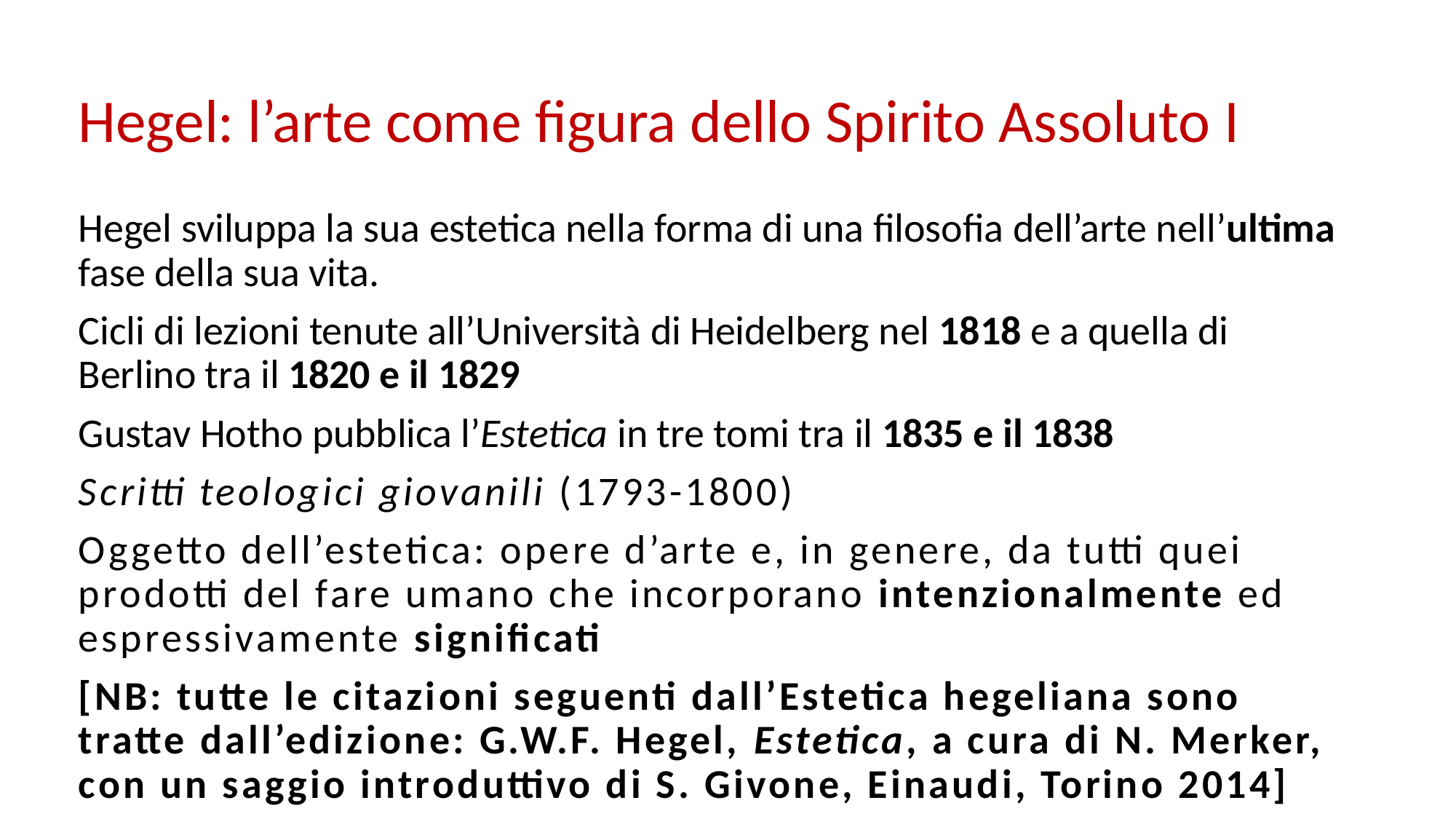

# Hegel: l’arte come figura dello Spirito Assoluto I
Hegel sviluppa la sua estetica nella forma di una ﬁlosoﬁa dell’arte nell’ultima fase della sua vita.
Cicli di lezioni tenute all’Università di Heidelberg nel 1818 e a quella di Berlino tra il 1820 e il 1829
Gustav Hotho pubblica l’Estetica in tre tomi tra il 1835 e il 1838
Scritti teologici giovanili (1793-1800)
Oggetto dell’estetica: opere d’arte e, in genere, da tutti quei prodotti del fare umano che incorporano intenzionalmente ed espressivamente significati
[NB: tutte le citazioni seguenti dall’Estetica hegeliana sono tratte dall’edizione: G.W.F. Hegel, Estetica, a cura di N. Merker, con un saggio introduttivo di S. Givone, Einaudi, Torino 2014]